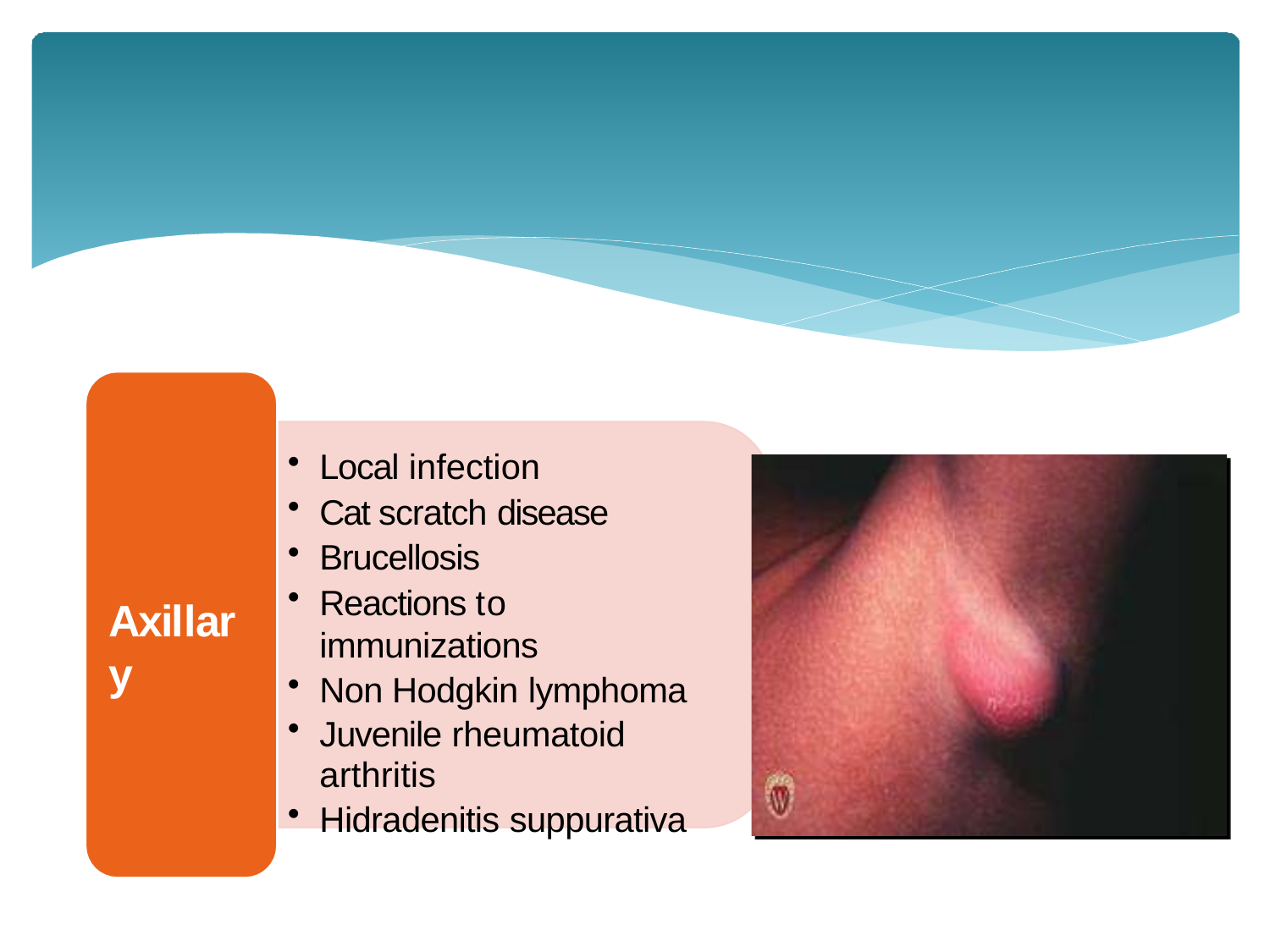

Local infection
Cat scratch disease
Brucellosis
Reactions to immunizations
Non Hodgkin lymphoma
Juvenile rheumatoid
arthritis
Hidradenitis suppurativa

Axillary